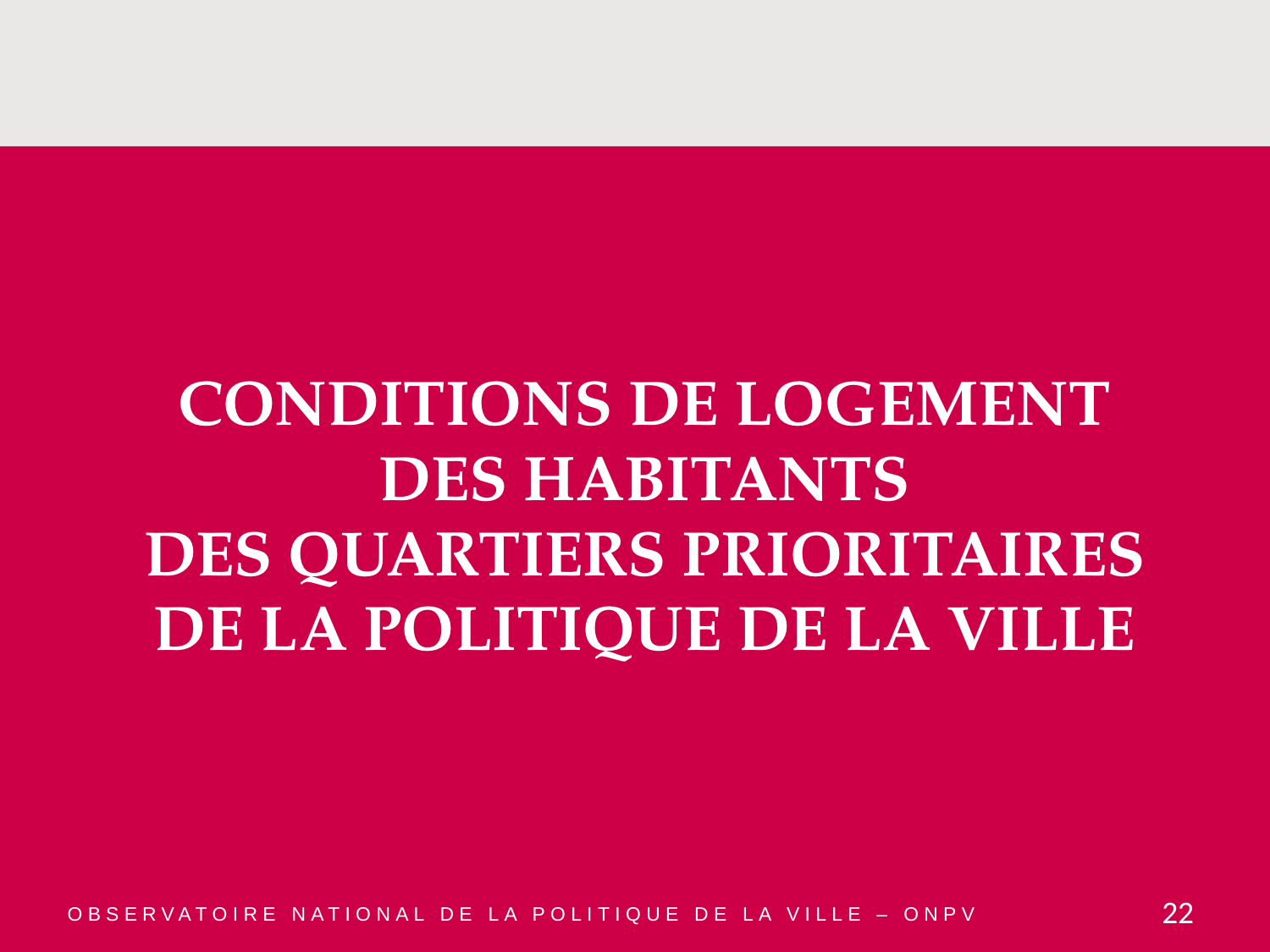

# CONDITIONS DE LOGEMENT des habitants des quartiers prioritaires de la politique de la ville
22
OBSERVATOIRE NATIONAL DE LA POLITIQUE DE LA VILLE – ONPV